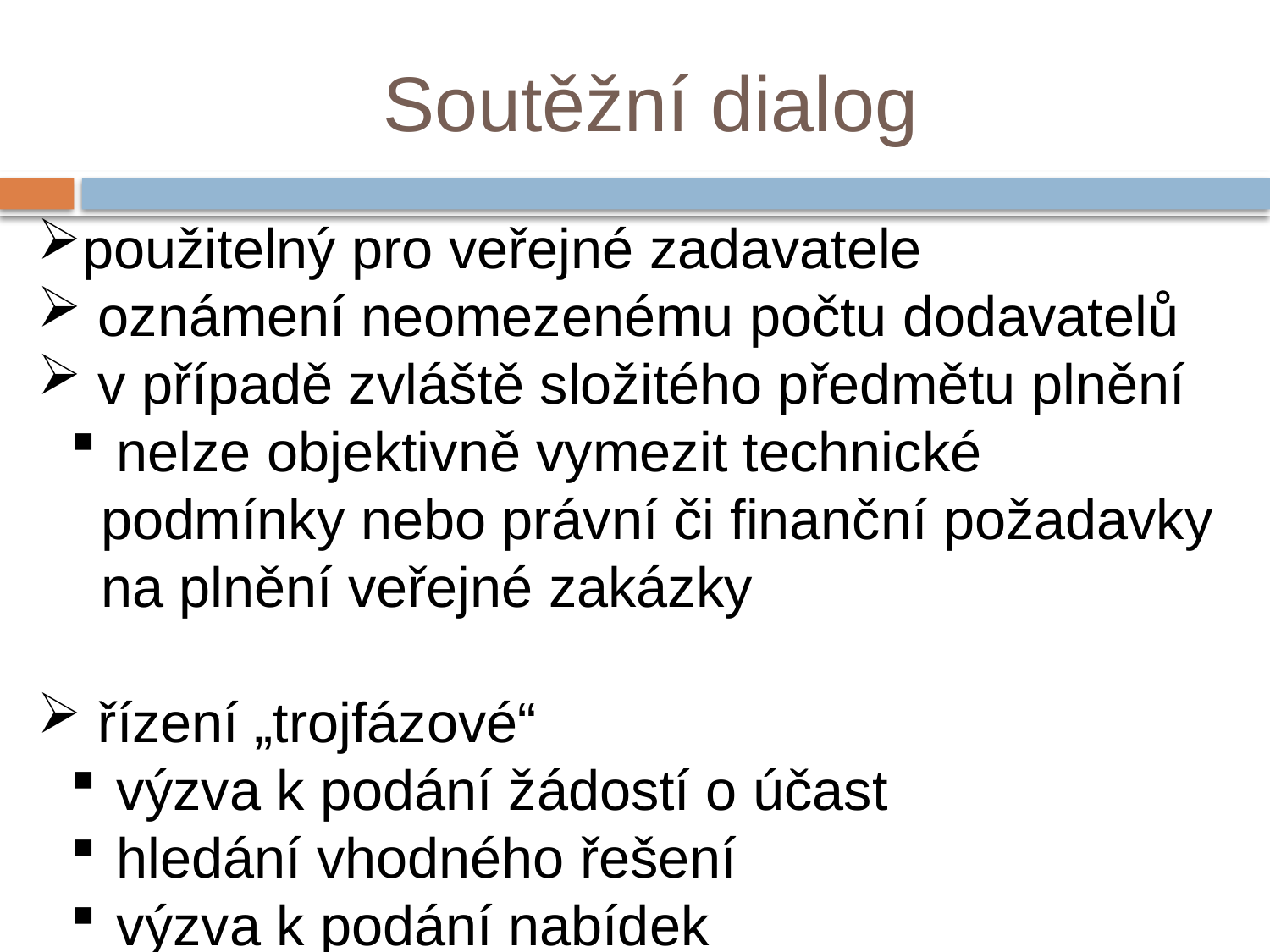

# Soutěžní dialog
použitelný pro veřejné zadavatele
 oznámení neomezenému počtu dodavatelů
 v případě zvláště složitého předmětu plnění
 nelze objektivně vymezit technické podmínky nebo právní či finanční požadavky na plnění veřejné zakázky

 řízení „trojfázové“
 výzva k podání žádostí o účast
 hledání vhodného řešení
 výzva k podání nabídek